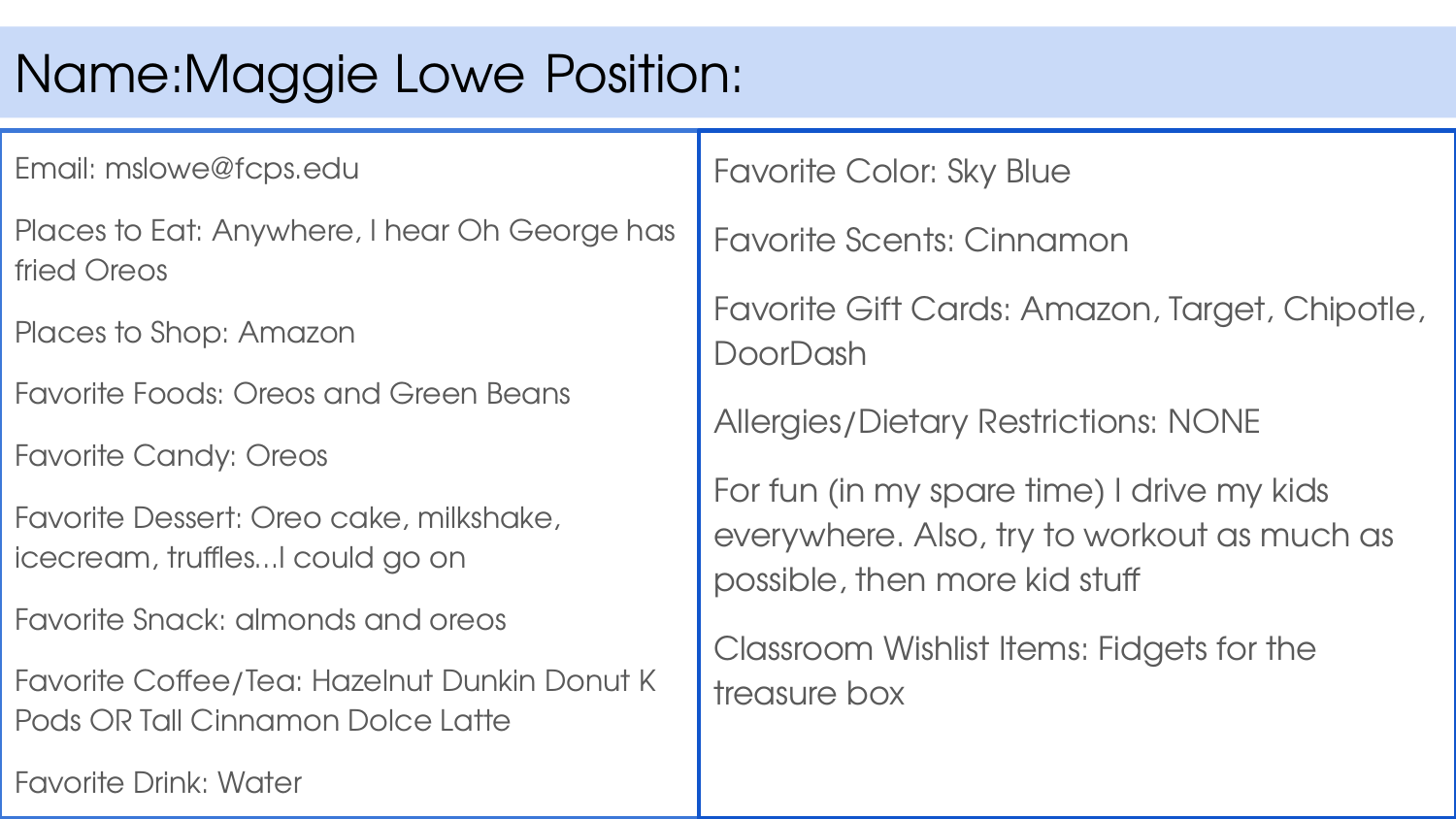

# Name:Maggie Lowe					Position:
Email: mslowe@fcps.edu
Places to Eat: Anywhere, I hear Oh George has fried Oreos
Places to Shop: Amazon
Favorite Foods: Oreos and Green Beans
Favorite Candy: Oreos
Favorite Dessert: Oreo cake, milkshake, icecream, truffles…I could go on
Favorite Snack: almonds and oreos
Favorite Coffee/Tea: Hazelnut Dunkin Donut K Pods OR Tall Cinnamon Dolce Latte
Favorite Drink: Water
Favorite Color: Sky Blue
Favorite Scents: Cinnamon
Favorite Gift Cards: Amazon, Target, Chipotle, DoorDash
Allergies/Dietary Restrictions: NONE
For fun (in my spare time) I drive my kids everywhere. Also, try to workout as much as possible, then more kid stuff
Classroom Wishlist Items: Fidgets for the treasure box